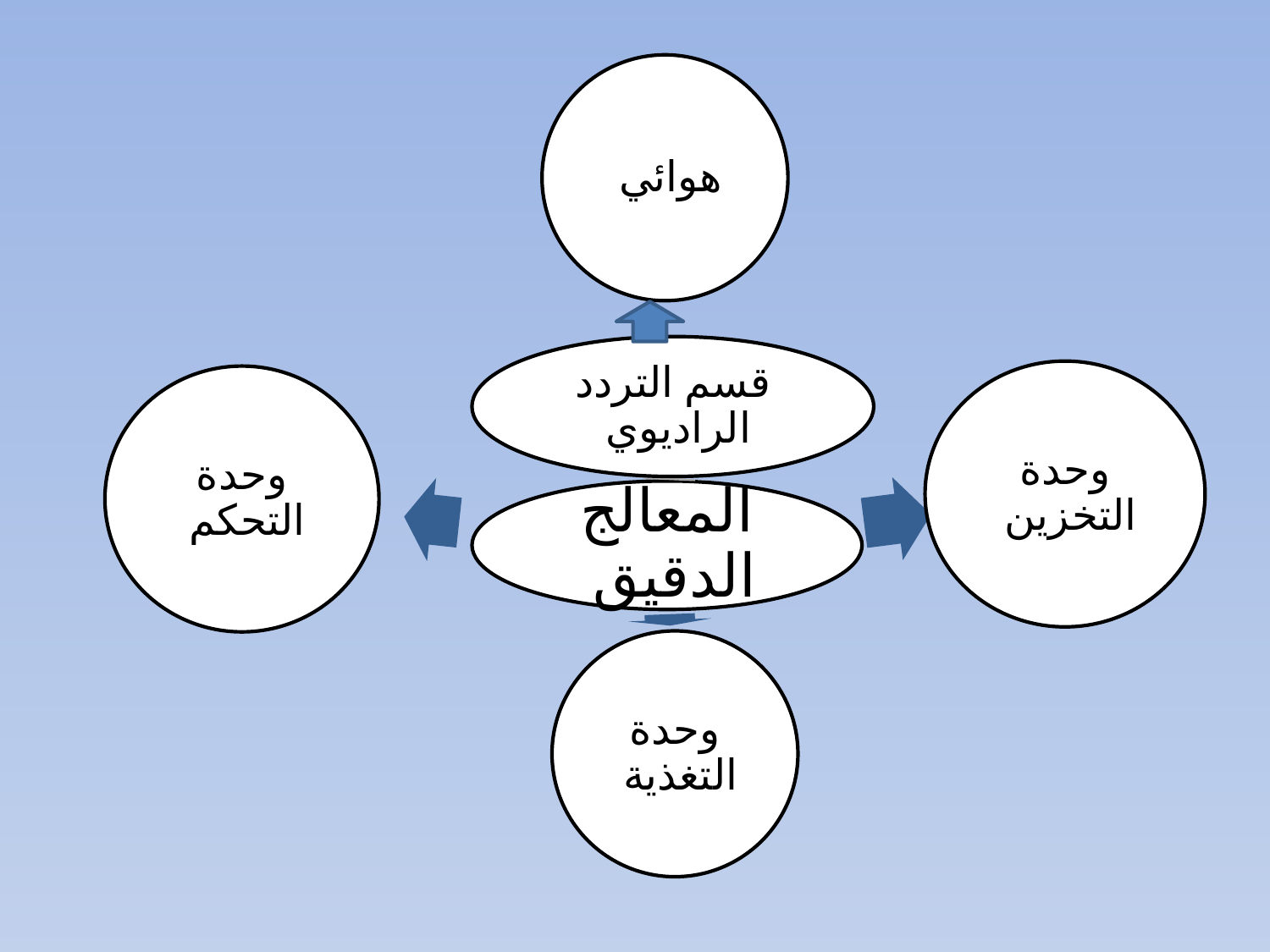

المعالج الدقيق

هوائي

قسم التردد الراديوي

وحدة التخزين

وحدة التغذية

وحدة التحكم